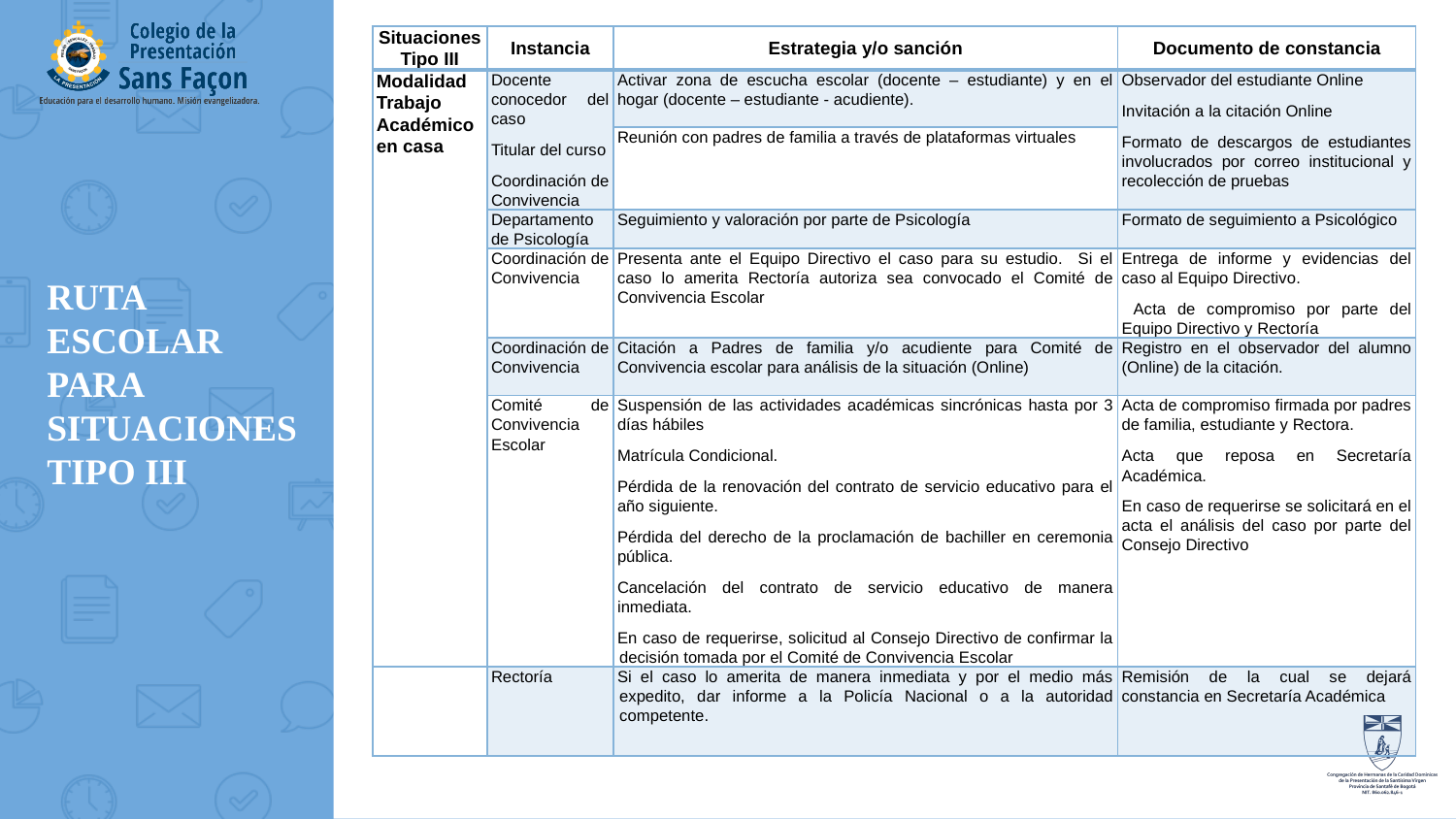

| Situaciones Tipo III | Instancia | Estrategia y/o sanción | Documento de constancia |
| --- | --- | --- | --- |
| Modalidad Trabajo Académico en casa | Docente conocedor del caso Titular del curso Coordinación de Convivencia | Activar zona de escucha escolar (docente – estudiante) y en el hogar (docente – estudiante - acudiente). | Observador del estudiante Online Invitación a la citación Online Formato de descargos de estudiantes involucrados por correo institucional y recolección de pruebas |
|  |  | Reunión con padres de familia a través de plataformas virtuales |  |
|  | Departamento de Psicología | Seguimiento y valoración por parte de Psicología | Formato de seguimiento a Psicológico |
|  | Coordinación de Convivencia | Presenta ante el Equipo Directivo el caso para su estudio. Si el caso lo amerita Rectoría autoriza sea convocado el Comité de Convivencia Escolar | Entrega de informe y evidencias del caso al Equipo Directivo. Acta de compromiso por parte del Equipo Directivo y Rectoría |
|  | Coordinación de Convivencia | Citación a Padres de familia y/o acudiente para Comité de Convivencia escolar para análisis de la situación (Online) | Registro en el observador del alumno (Online) de la citación. |
|  | Comité de Convivencia Escolar | Suspensión de las actividades académicas sincrónicas hasta por 3 días hábiles Matrícula Condicional. Pérdida de la renovación del contrato de servicio educativo para el año siguiente. Pérdida del derecho de la proclamación de bachiller en ceremonia pública. Cancelación del contrato de servicio educativo de manera inmediata. En caso de requerirse, solicitud al Consejo Directivo de confirmar la decisión tomada por el Comité de Convivencia Escolar | Acta de compromiso firmada por padres de familia, estudiante y Rectora. Acta que reposa en Secretaría Académica. En caso de requerirse se solicitará en el acta el análisis del caso por parte del Consejo Directivo |
|  | Rectoría | Si el caso lo amerita de manera inmediata y por el medio más expedito, dar informe a la Policía Nacional o a la autoridad competente. | Remisión de la cual se dejará constancia en Secretaría Académica |
# RUTA ESCOLAR PARA SITUACIONES TIPO III